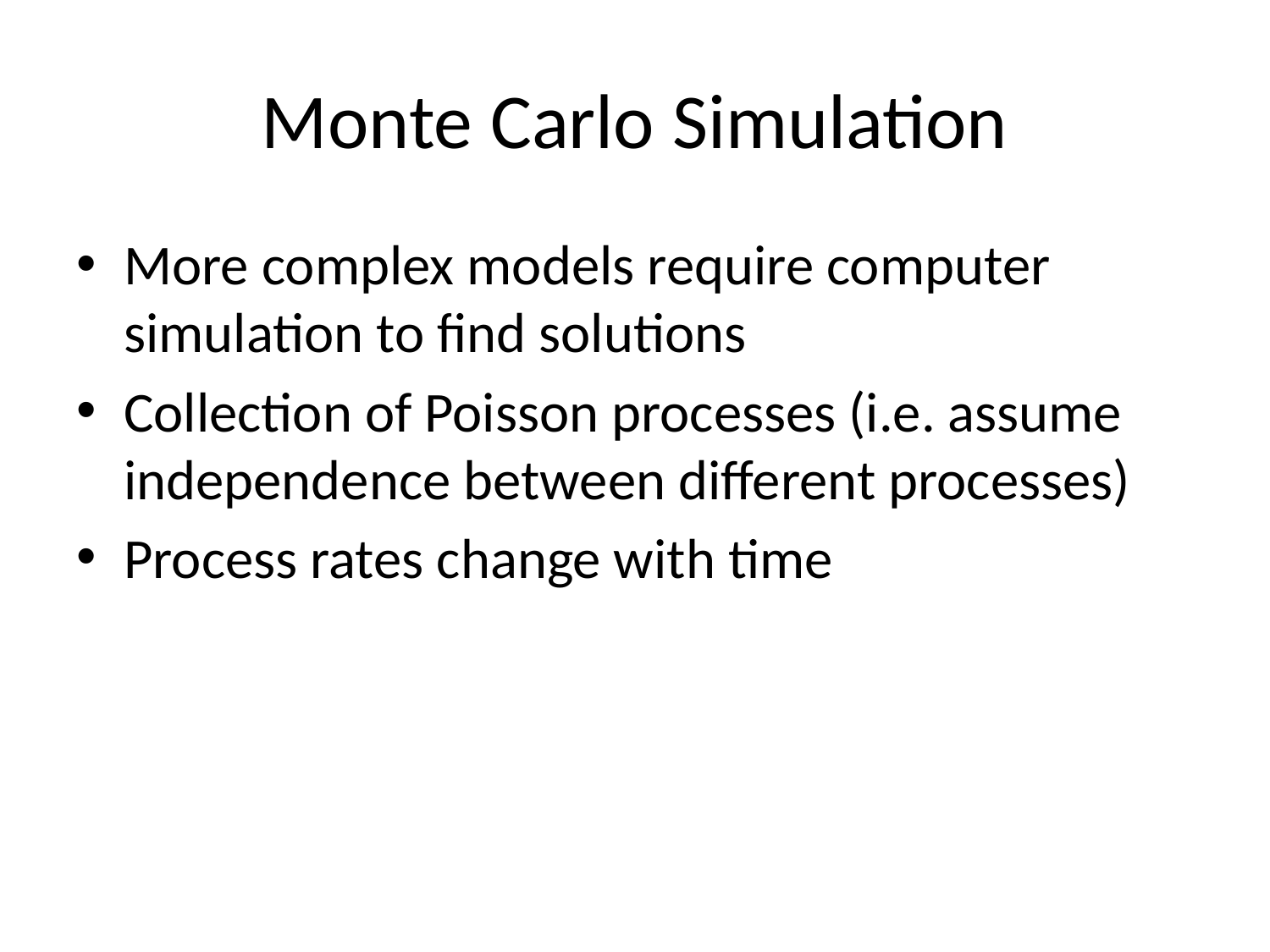

# Monte Carlo Simulation
More complex models require computer simulation to find solutions
Collection of Poisson processes (i.e. assume independence between different processes)
Process rates change with time